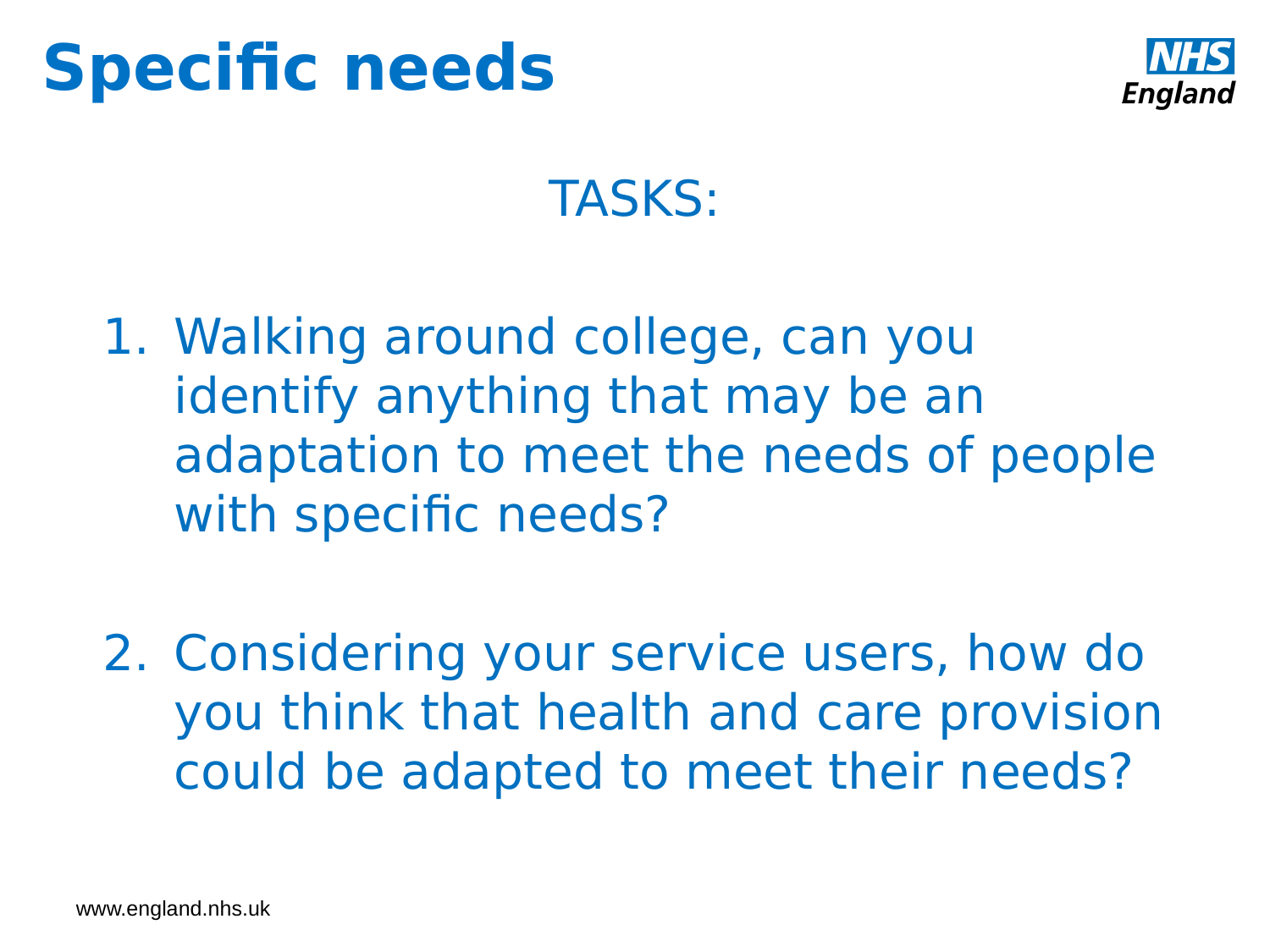

Specific needs
TASKS:

Walking around college, can you identify anything that may be an adaptation to meet the needs of people with specific needs?

Considering your service users, how do you think that health and care provision could be adapted to meet their needs?